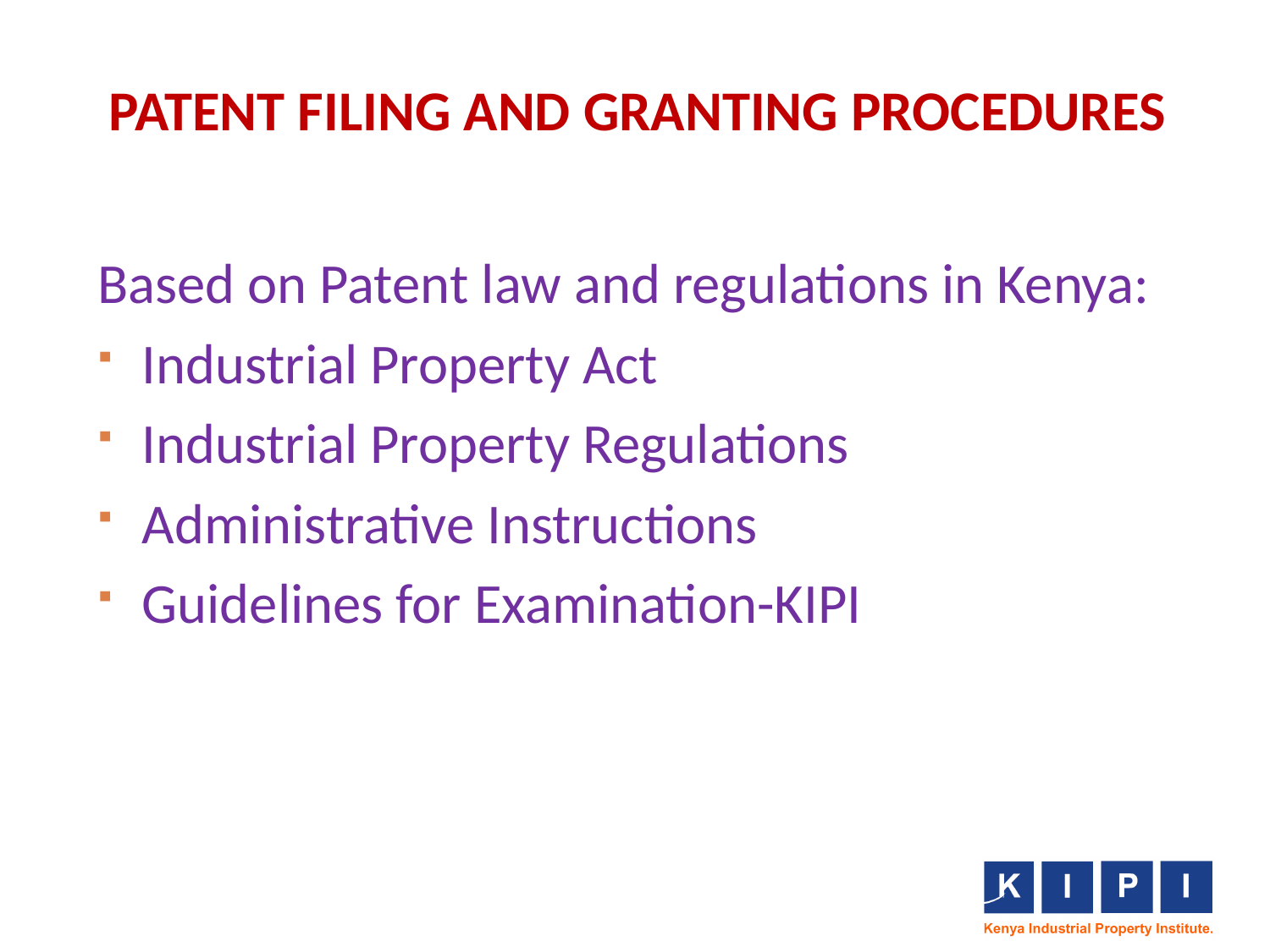

# PATENT FILING AND GRANTING PROCEDURES

Based on Patent law and regulations in Kenya:
Industrial Property Act
Industrial Property Regulations
Administrative Instructions
Guidelines for Examination-KIPI
17